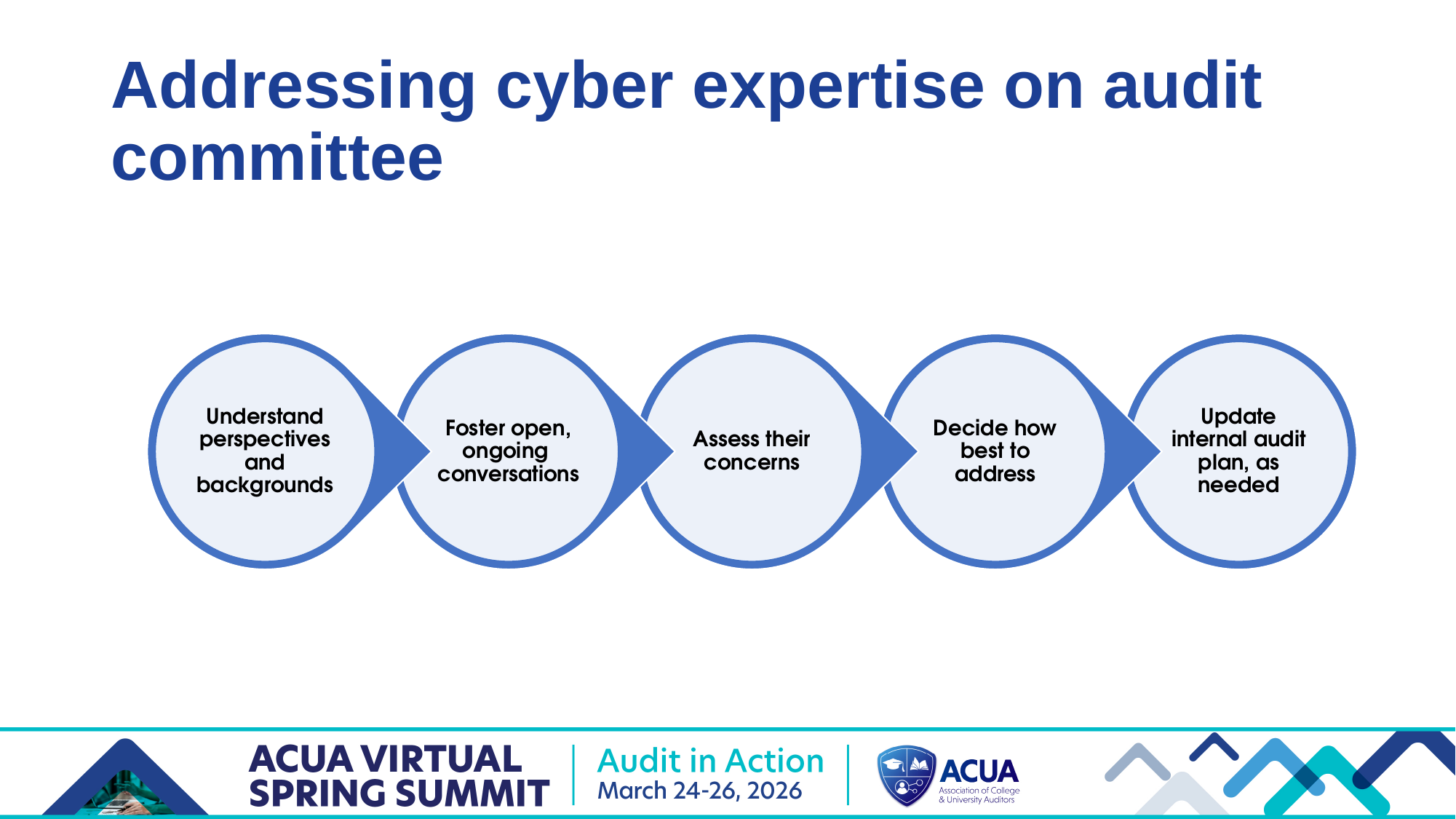

# Addressing cyber expertise on audit committee
Update internal audit plan, as needed
Decide how best to address
Assess their concerns
Foster open, ongoing  conversations
Understand perspectives and backgrounds